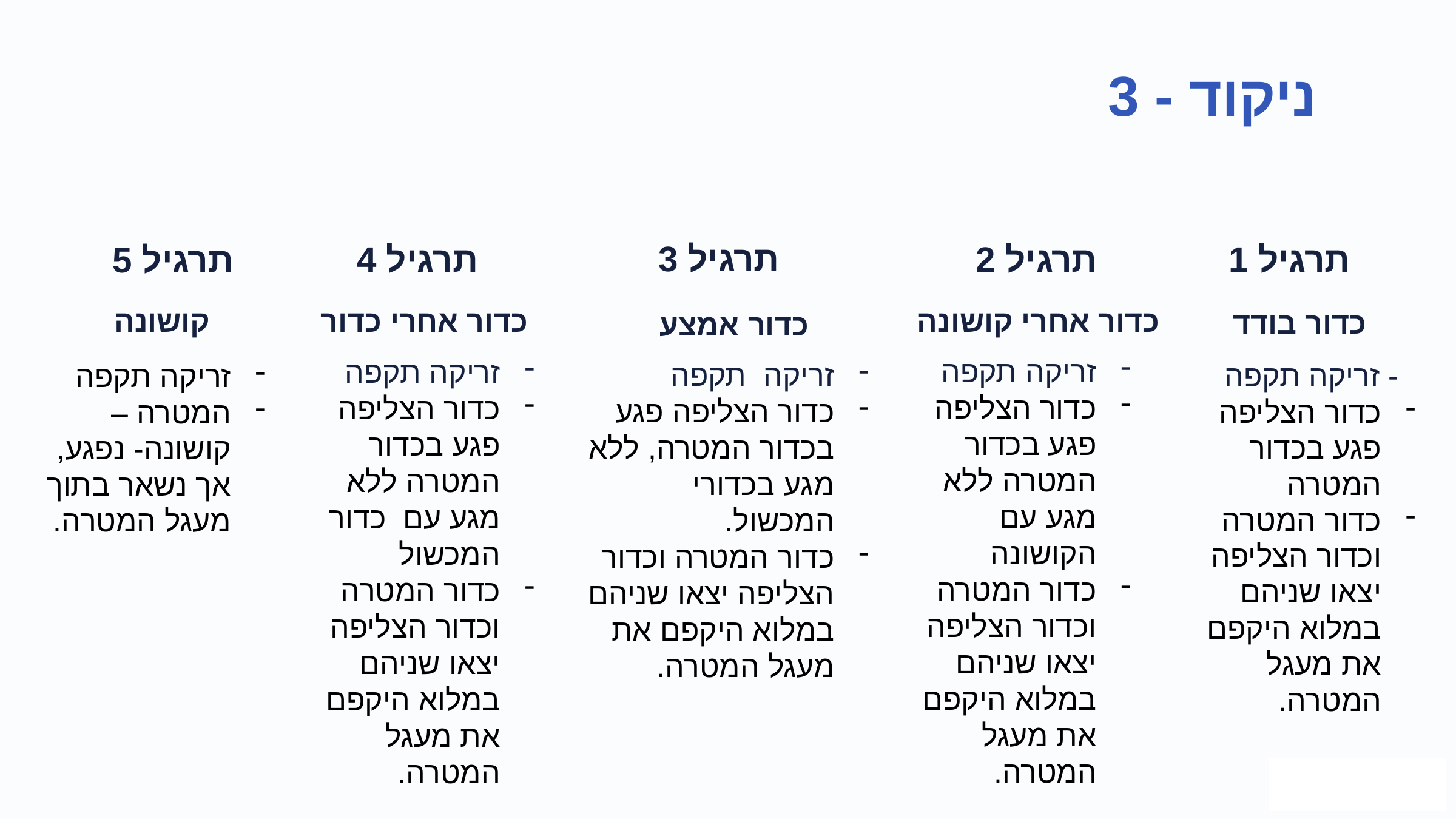

ניקוד - 3
תרגיל 3
תרגיל 4
תרגיל 2
תרגיל 1
תרגיל 5
כדור אחרי כדור
כדור אחרי קושונה
קושונה
כדור בודד
כדור אמצע
זריקה תקפה
כדור הצליפה פגע בכדור המטרה ללא  מגע עם  הקושונה
כדור המטרה וכדור הצליפה יצאו שניהם במלוא היקפם את מעגל המטרה.
זריקה תקפה
כדור הצליפה פגע בכדור המטרה ללא  מגע עם  כדור המכשול
כדור המטרה וכדור הצליפה יצאו שניהם במלוא היקפם את מעגל המטרה.
זריקה  תקפה
כדור הצליפה פגע בכדור המטרה, ללא מגע בכדורי המכשול.
כדור המטרה וכדור הצליפה יצאו שניהם במלוא היקפם את מעגל המטרה.
  - זריקה תקפה
כדור הצליפה פגע בכדור המטרה
כדור המטרה וכדור הצליפה יצאו שניהם במלוא היקפם את מעגל המטרה.
זריקה תקפה
המטרה – קושונה- נפגע, אך נשאר בתוך מעגל המטרה.